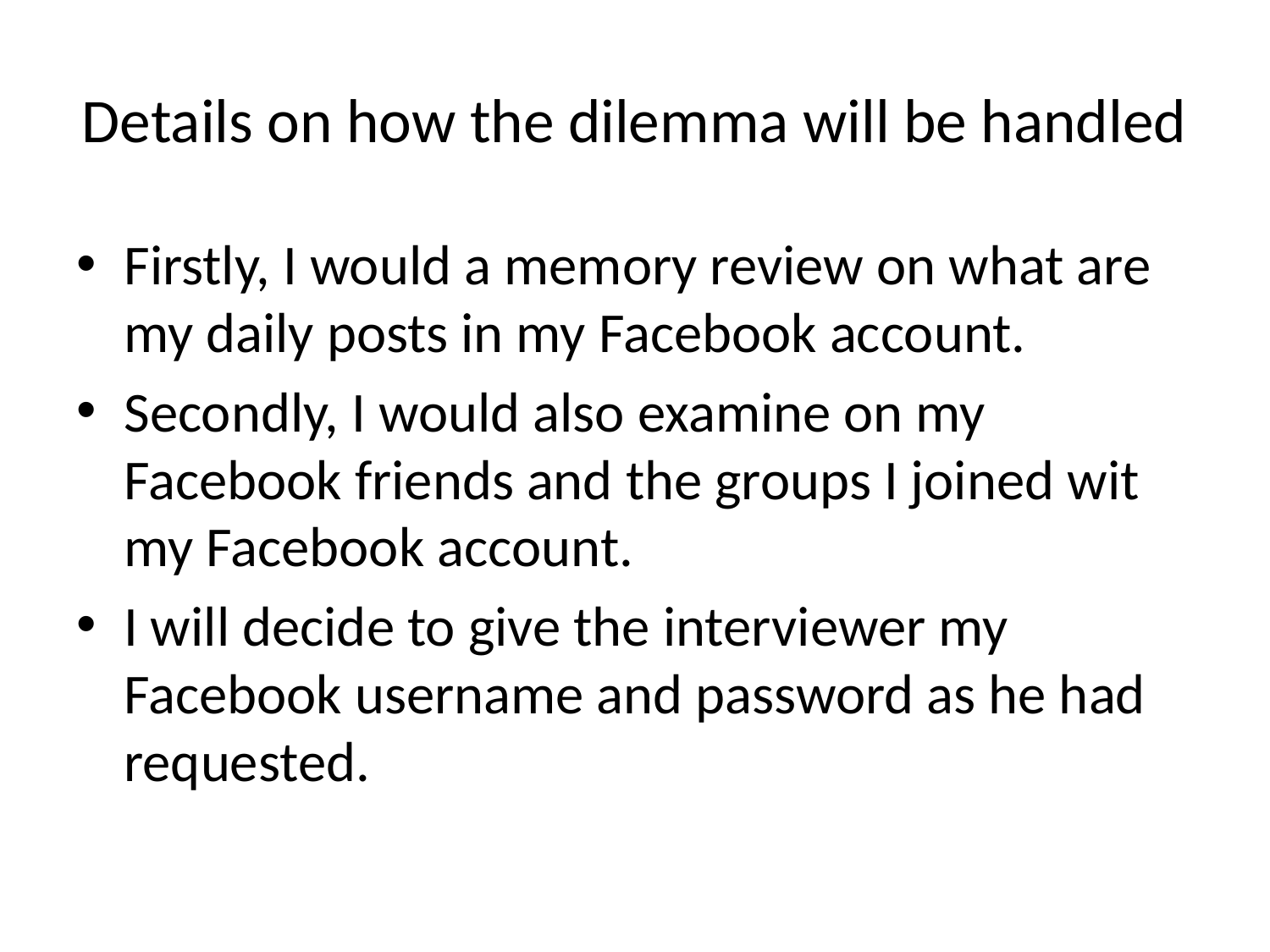

# Details on how the dilemma will be handled
Firstly, I would a memory review on what are my daily posts in my Facebook account.
Secondly, I would also examine on my Facebook friends and the groups I joined wit my Facebook account.
I will decide to give the interviewer my Facebook username and password as he had requested.